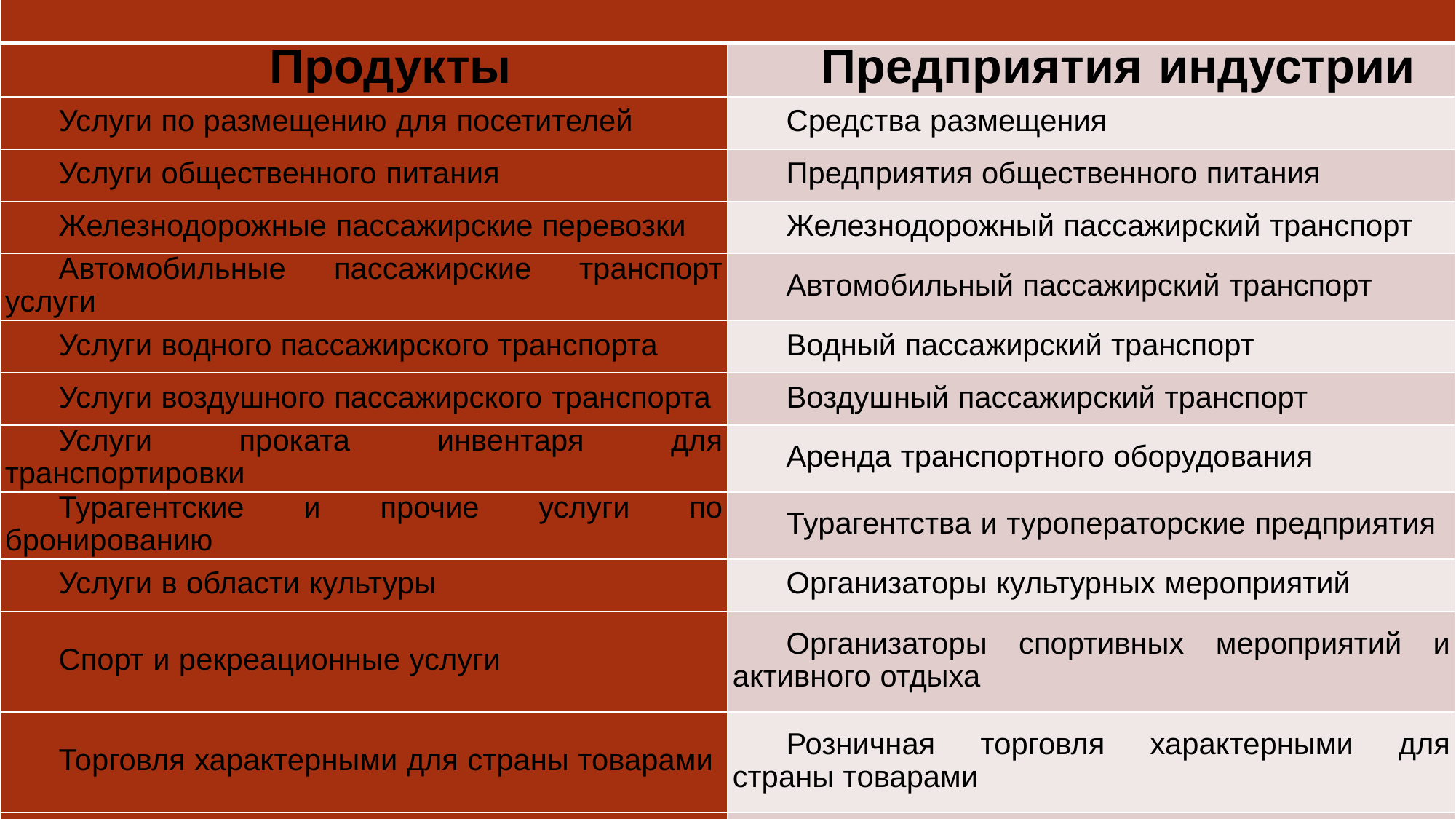

|  |  |
| --- | --- |
| Продукты | Предприятия индустрии |
| Услуги по размещению для посетителей | Средства размещения |
| Услуги общественного питания | Предприятия общественного питания |
| Железнодорожные пассажирские перевозки | Железнодорожный пассажирский транспорт |
| Автомобильные пассажирские транспорт услуги | Автомобильный пассажирский транспорт |
| Услуги водного пассажирского транспорта | Водный пассажирский транспорт |
| Услуги воздушного пассажирского транспорта | Воздушный пассажирский транспорт |
| Услуги проката инвентаря для транспортировки | Аренда транспортного оборудования |
| Турагентские и прочие услуги по бронированию | Турагентства и туроператорские предприятия |
| Услуги в области культуры | Организаторы культурных мероприятий |
| Спорт и рекреационные услуги | Организаторы спортивных мероприятий и активного отдыха |
| Торговля характерными для страны товарами | Розничная торговля характерными для страны товарами |
| Оказание характерных для страны услуг | Оказание характерных для страны услуг |